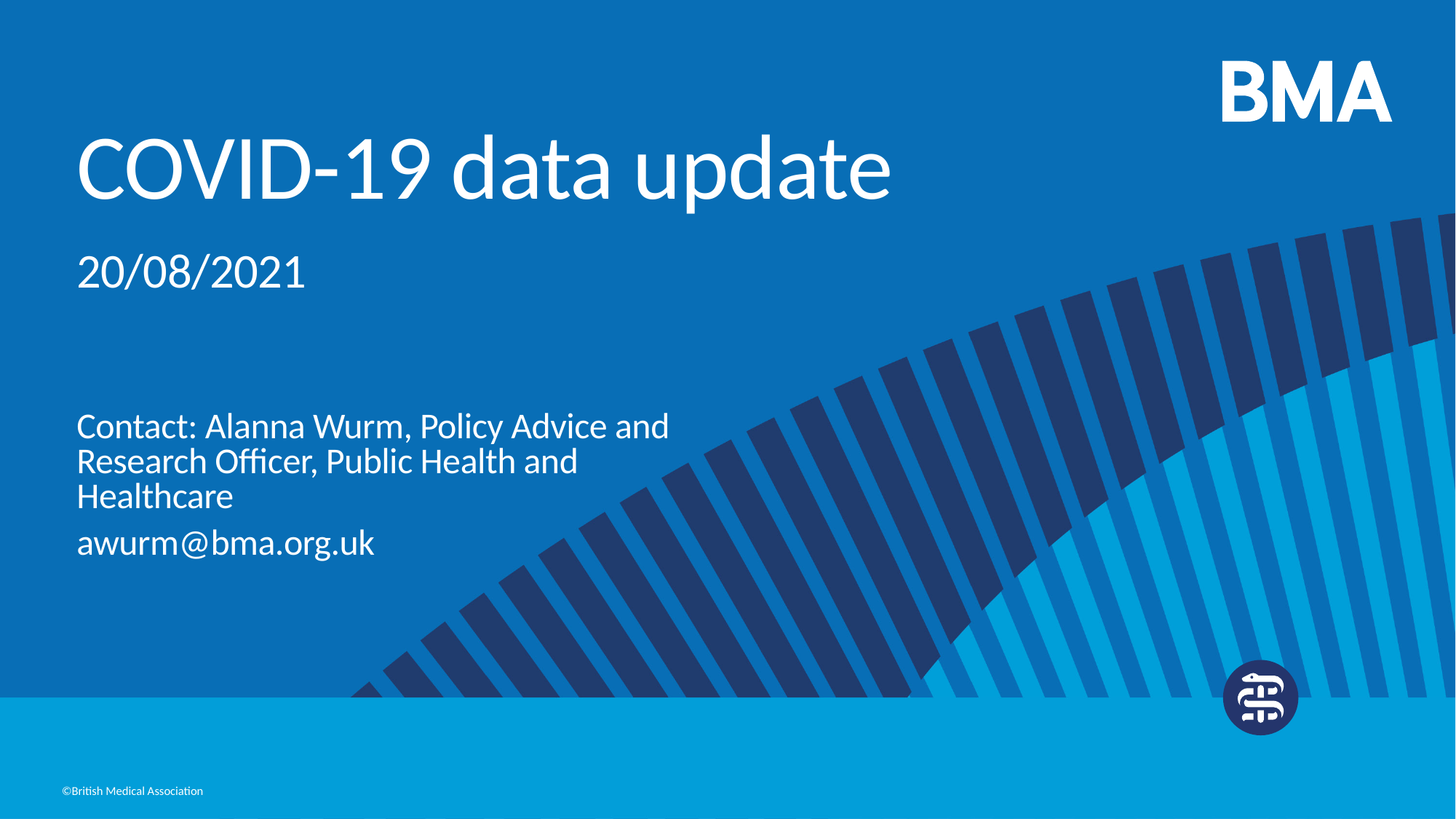

# COVID-19 data update
20/08/2021

Contact: Alanna Wurm, Policy Advice and Research Officer, Public Health and Healthcare
awurm@bma.org.uk